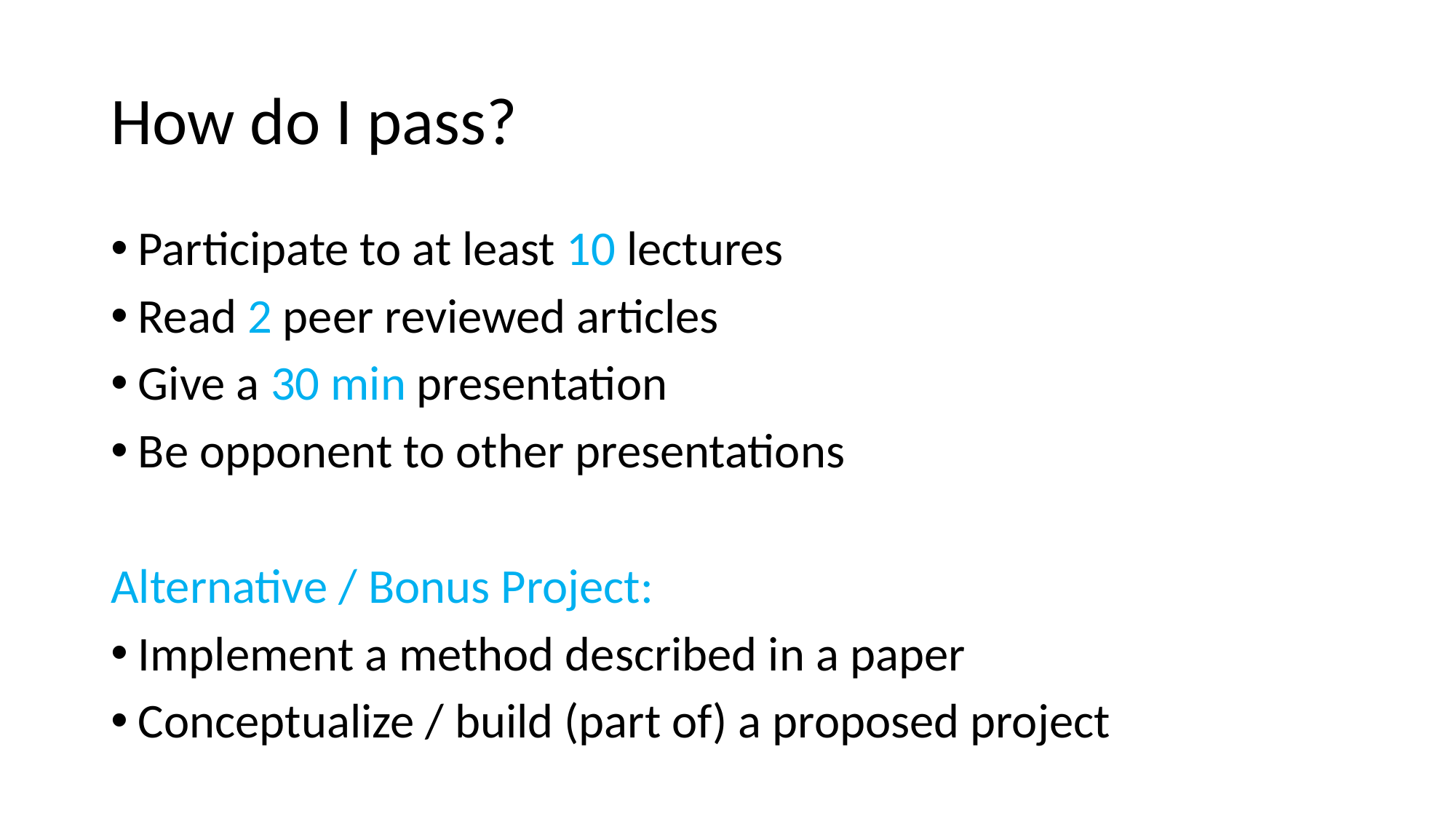

# How do I pass?
Participate to at least 10 lectures
Read 2 peer reviewed articles
Give a 30 min presentation
Be opponent to other presentations

Alternative / Bonus Project:
Implement a method described in a paper
Conceptualize / build (part of) a proposed project